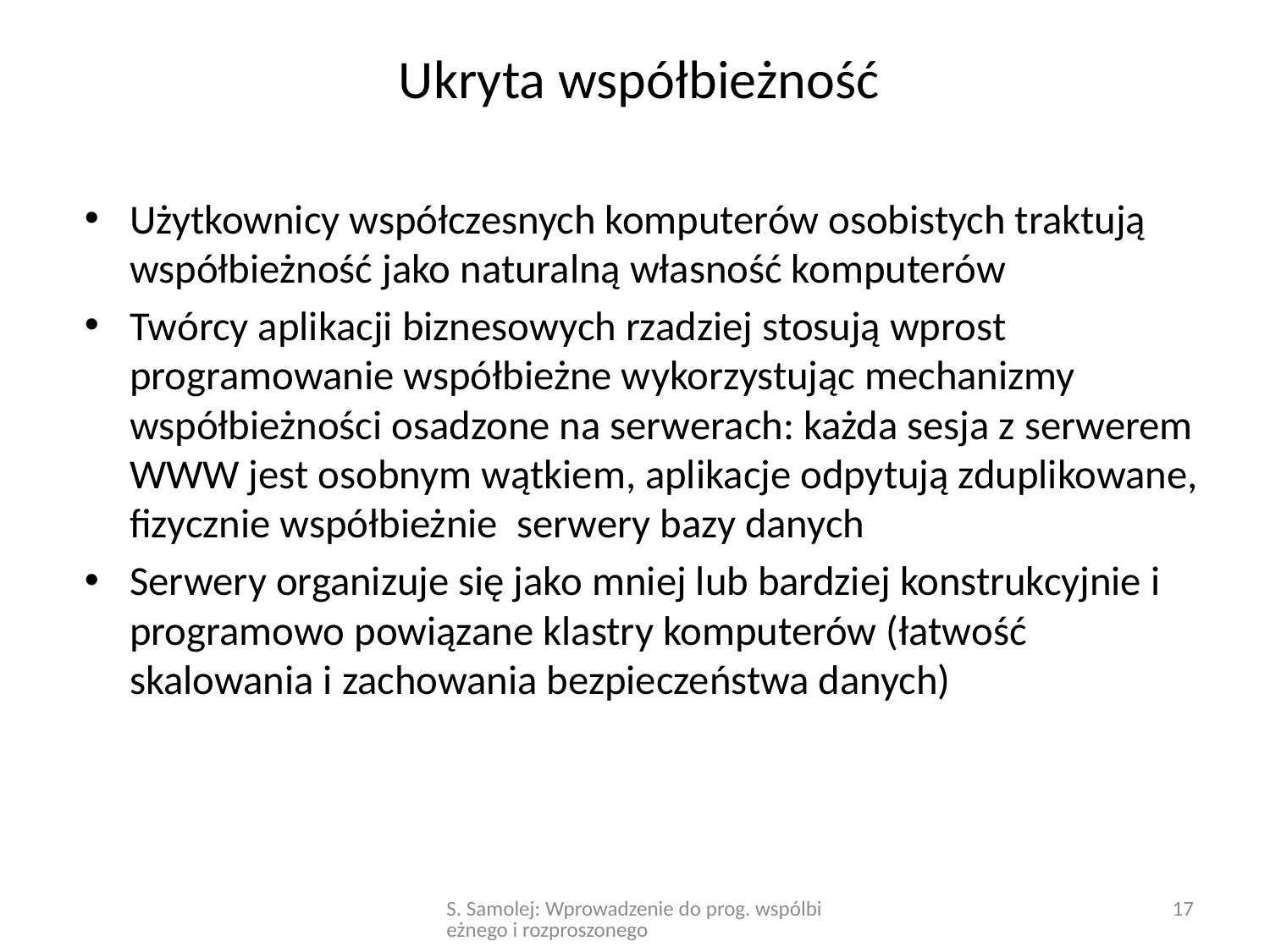

# Ukryta współbieżność
Użytkownicy współczesnych komputerów osobistych traktują współbieżność jako naturalną własność komputerów
Twórcy aplikacji biznesowych rzadziej stosują wprost programowanie współbieżne wykorzystując mechanizmy współbieżności osadzone na serwerach: każda sesja z serwerem WWW jest osobnym wątkiem, aplikacje odpytują zduplikowane, fizycznie współbieżnie  serwery bazy danych
Serwery organizuje się jako mniej lub bardziej konstrukcyjnie i programowo powiązane klastry komputerów (łatwość skalowania i zachowania bezpieczeństwa danych)
S. Samolej: Wprowadzenie do prog. wspólbieżnego i rozproszonego
17